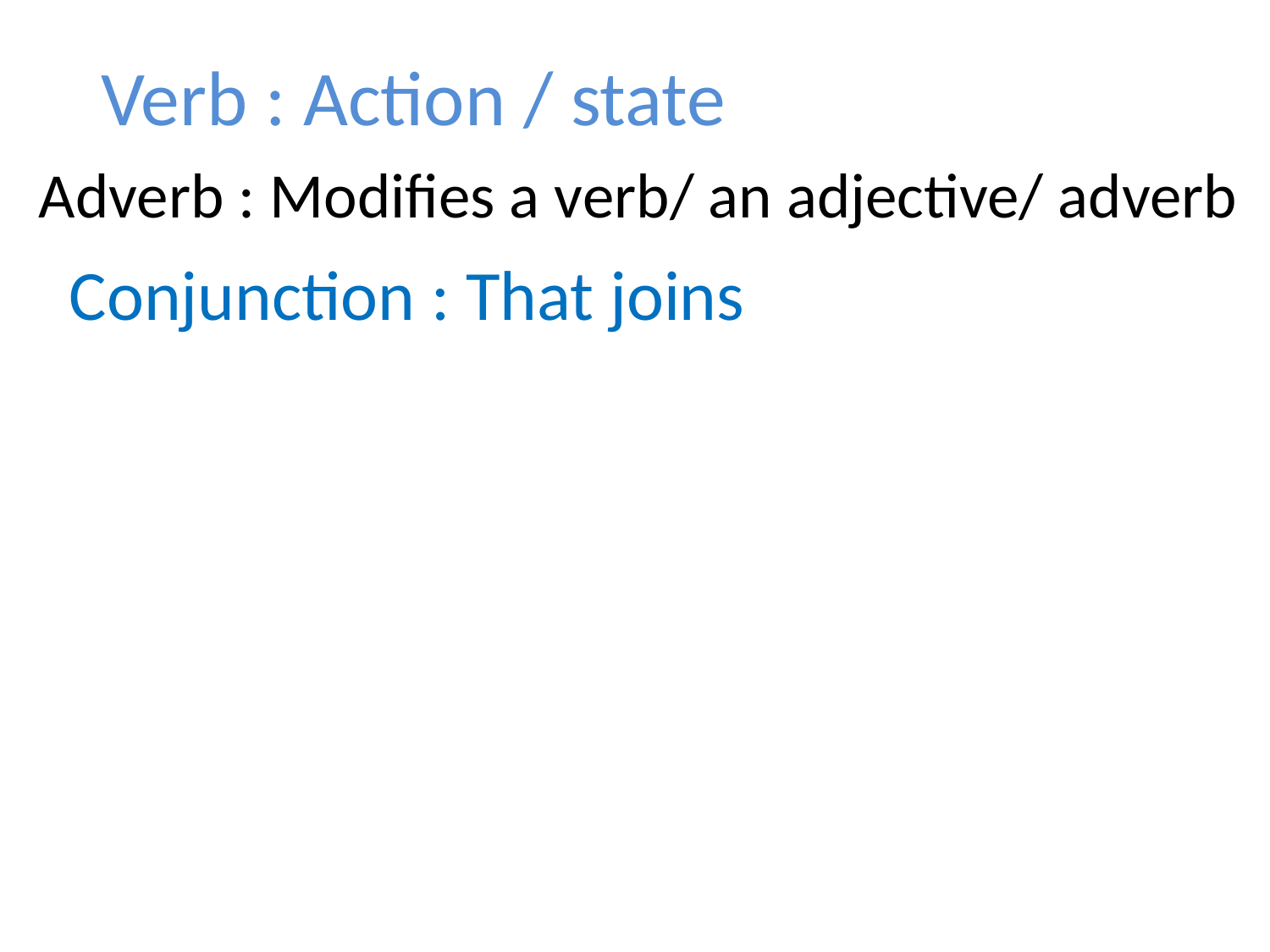

Verb : Action / state
Adverb : Modifies a verb/ an adjective/ adverb
Conjunction : That joins